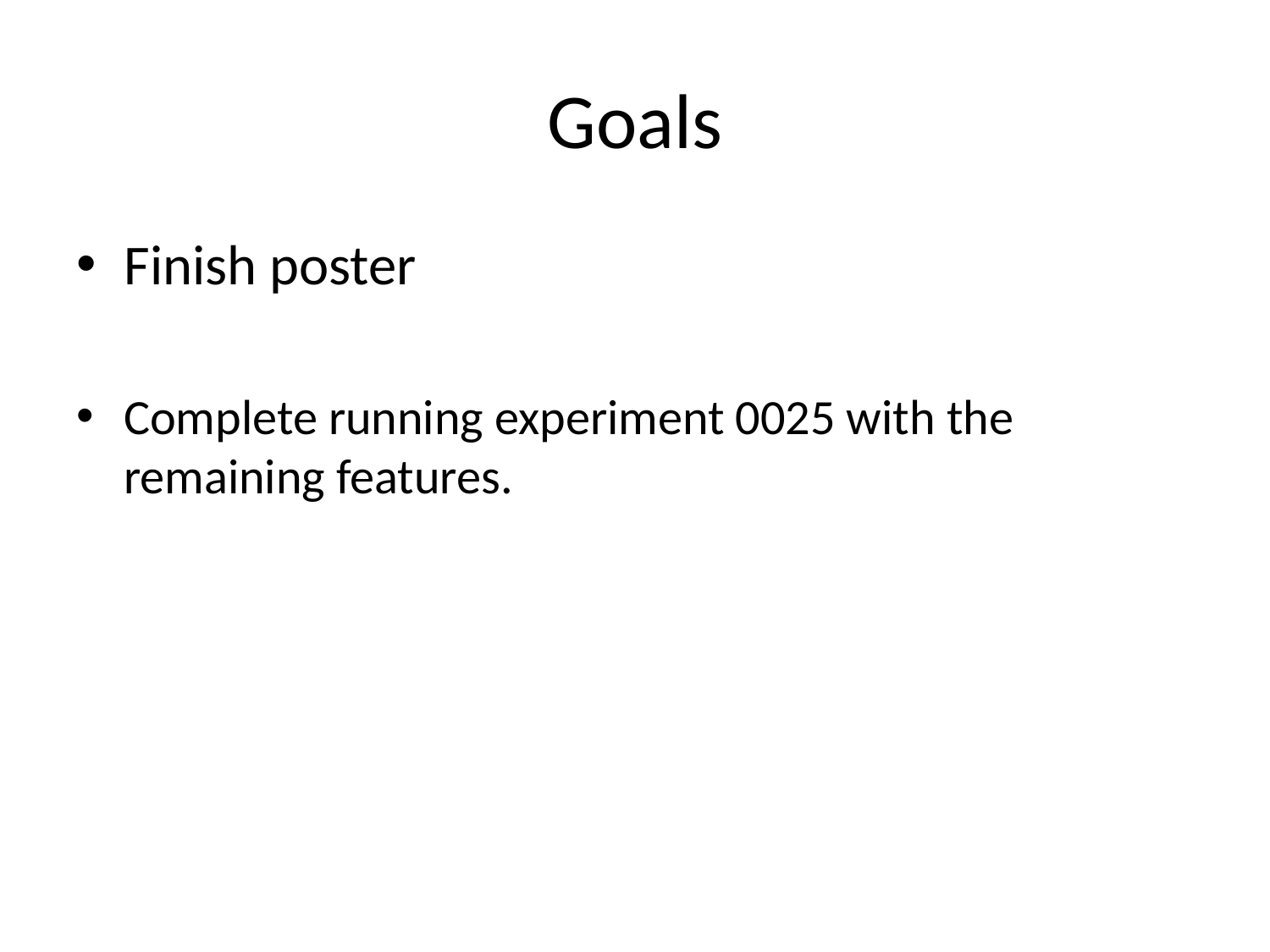

# Goals
Finish poster

Complete running experiment 0025 with the remaining features.